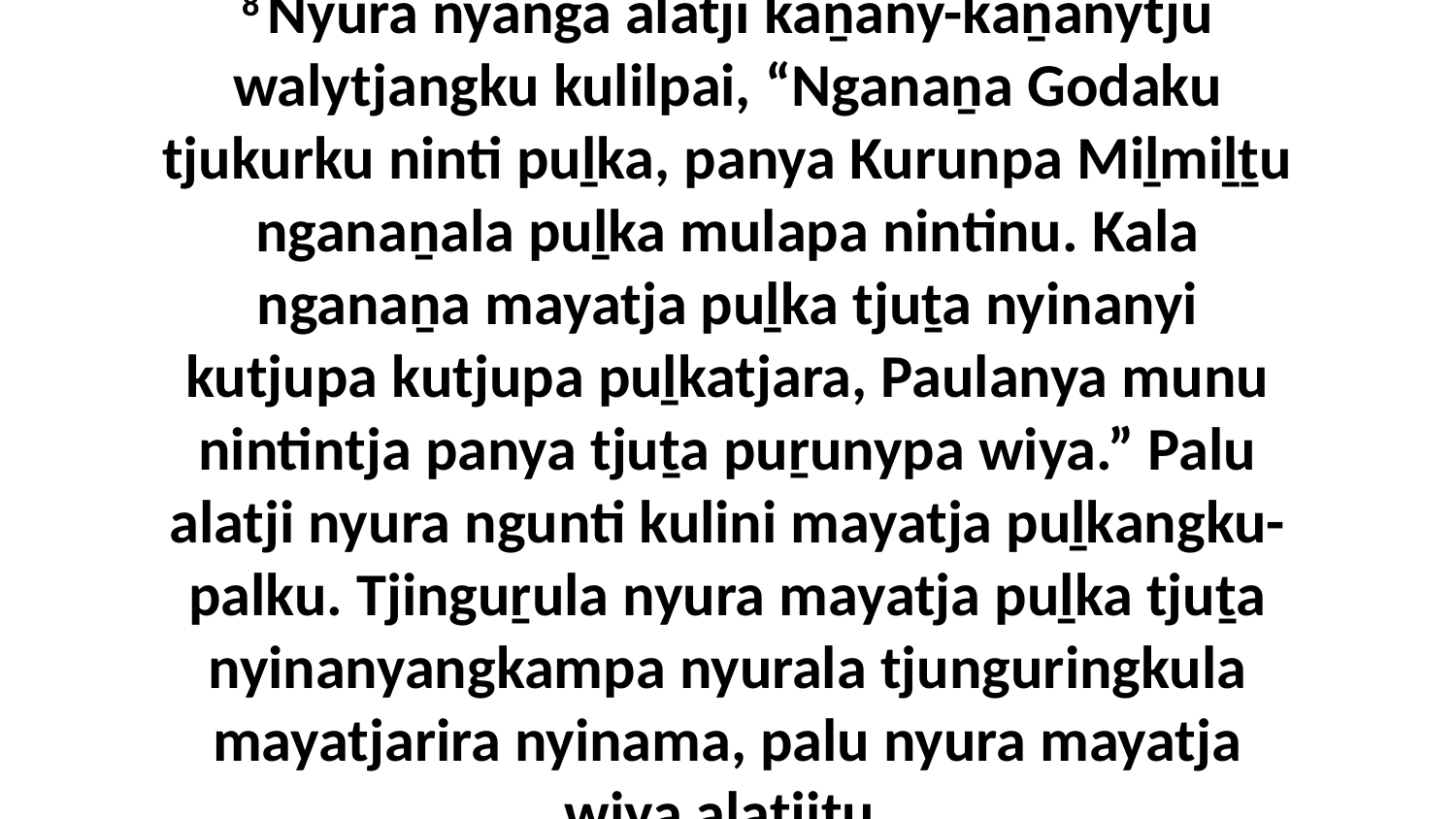

8 Nyura nyanga alatji kaṉany-kaṉanytju walytjangku kulilpai, “Nganaṉa Godaku tjukurku ninti puḻka, panya Kurunpa Miḻmiḻṯu nganaṉala puḻka mulapa nintinu. Kala nganaṉa mayatja puḻka tjuṯa nyinanyi kutjupa kutjupa puḻkatjara, Paulanya munu nintintja panya tjuṯa puṟunypa wiya.” Palu alatji nyura ngunti kulini mayatja puḻkangku-palku. Tjinguṟula nyura mayatja puḻka tjuṯa nyinanyangkampa nyurala tjunguringkula mayatjarira nyinama, palu nyura mayatja wiya alatjiṯu.